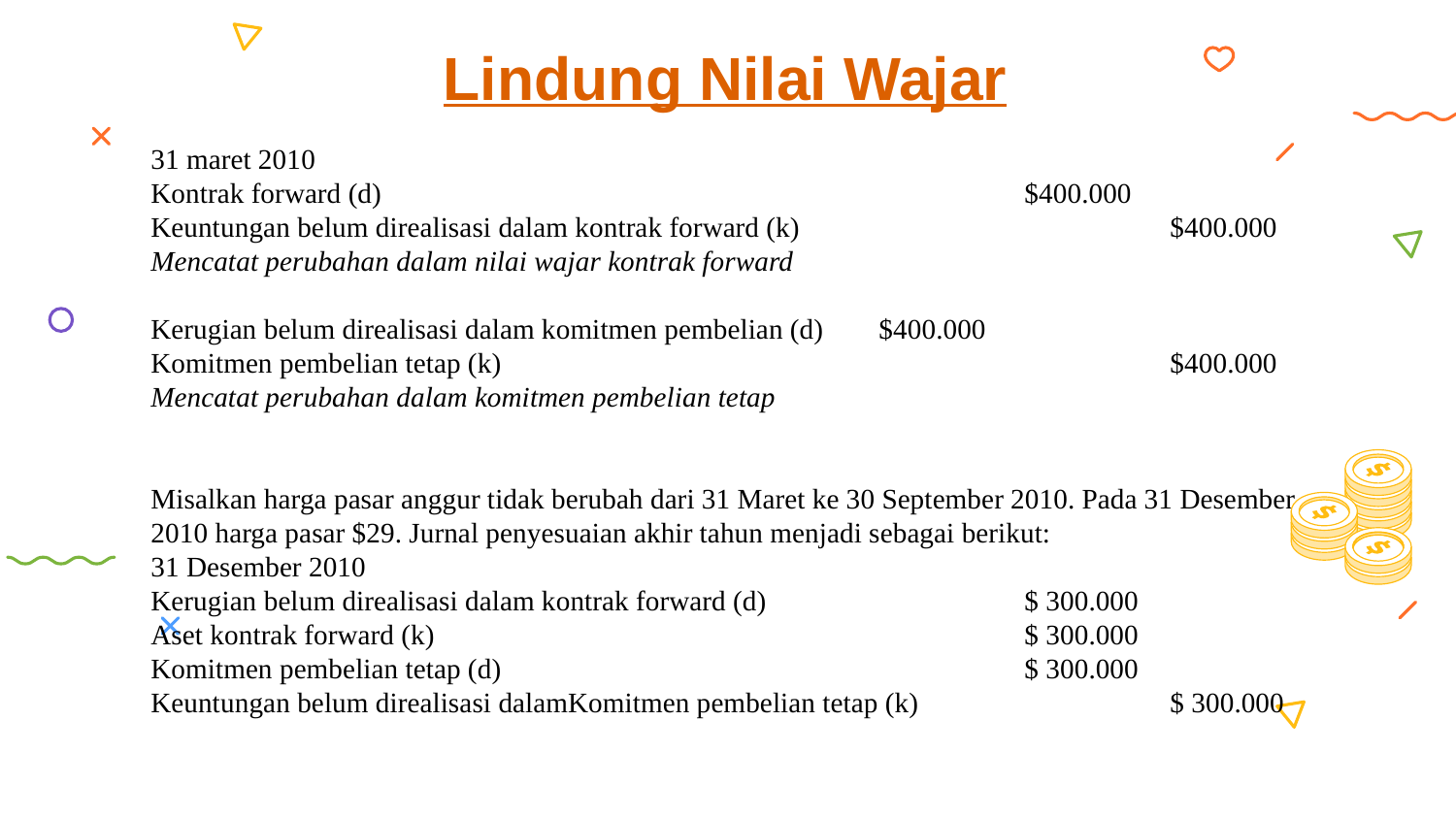

# Lindung Nilai Wajar
31 maret 2010
Kontrak forward (d)					$400.000
Keuntungan belum direalisasi dalam kontrak forward (k)			$400.000
Mencatat perubahan dalam nilai wajar kontrak forward

Kerugian belum direalisasi dalam komitmen pembelian (d)	$400.000
Komitmen pembelian tetap (k)					$400.000
Mencatat perubahan dalam komitmen pembelian tetap

Misalkan harga pasar anggur tidak berubah dari 31 Maret ke 30 September 2010. Pada 31 Desember 2010 harga pasar $29. Jurnal penyesuaian akhir tahun menjadi sebagai berikut:
31 Desember 2010
Kerugian belum direalisasi dalam kontrak forward (d)		$ 300.000
Aset kontrak forward (k)					$ 300.000
Komitmen pembelian tetap (d)				$ 300.000
Keuntungan belum direalisasi dalamKomitmen pembelian tetap (k)		$ 300.000